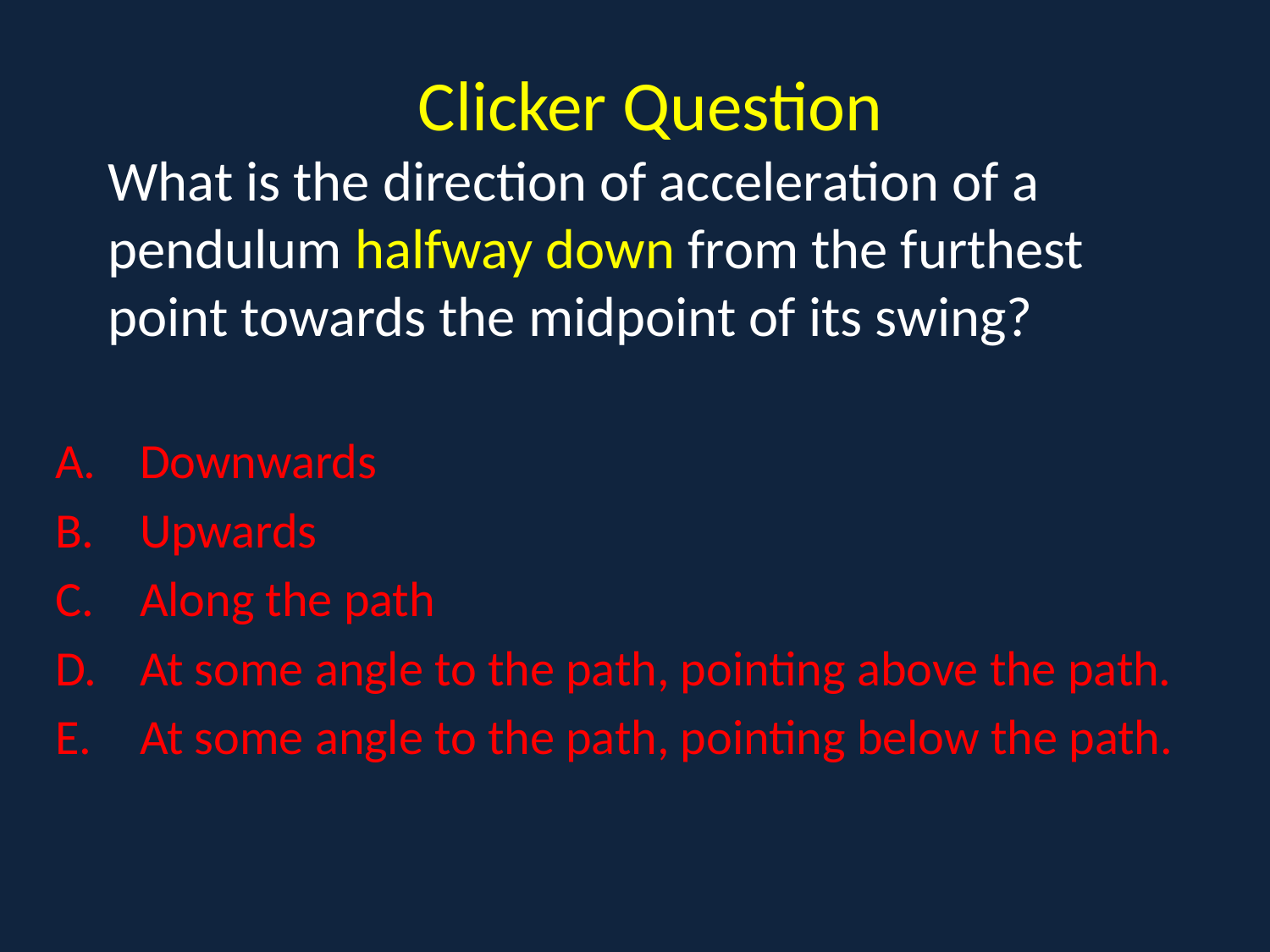

# Clicker Question What is the direction of acceleration of a pendulum halfway down from the furthest point towards the midpoint of its swing?
Downwards
Upwards
Along the path
At some angle to the path, pointing above the path.
At some angle to the path, pointing below the path.